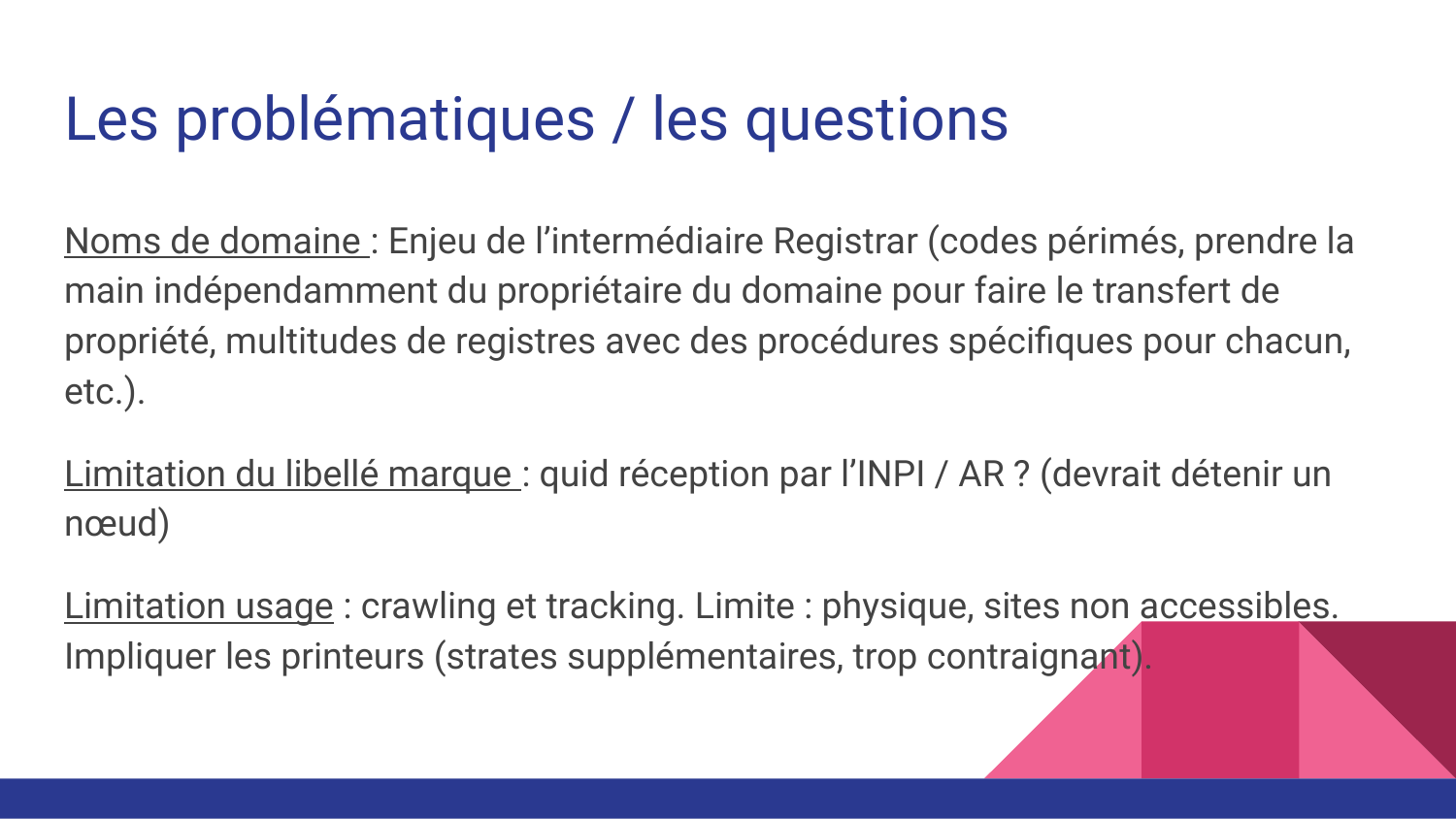

# Les problématiques / les questions
Noms de domaine : Enjeu de l’intermédiaire Registrar (codes périmés, prendre la main indépendamment du propriétaire du domaine pour faire le transfert de propriété, multitudes de registres avec des procédures spécifiques pour chacun, etc.).
Limitation du libellé marque : quid réception par l’INPI / AR ? (devrait détenir un nœud)
Limitation usage : crawling et tracking. Limite : physique, sites non accessibles. Impliquer les printeurs (strates supplémentaires, trop contraignant).